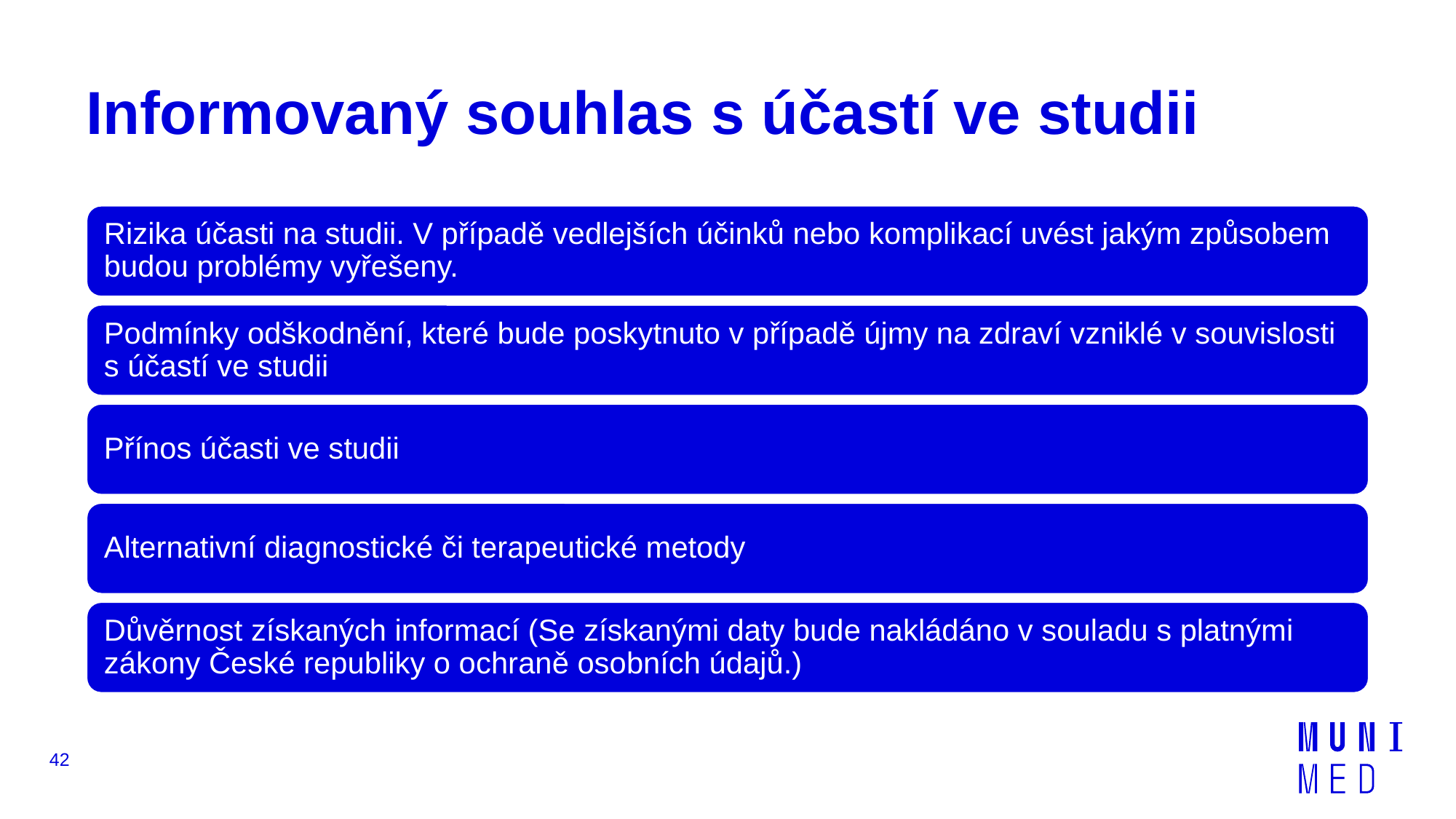

# Informovaný souhlas s účastí ve studii
Rizika účasti na studii. V případě vedlejších účinků nebo komplikací uvést jakým způsobem budou problémy vyřešeny.
Podmínky odškodnění, které bude poskytnuto v případě újmy na zdraví vzniklé v souvislosti s účastí ve studii
Přínos účasti ve studii
Alternativní diagnostické či terapeutické metody
Důvěrnost získaných informací (Se získanými daty bude nakládáno v souladu s platnými zákony České republiky o ochraně osobních údajů.)
42